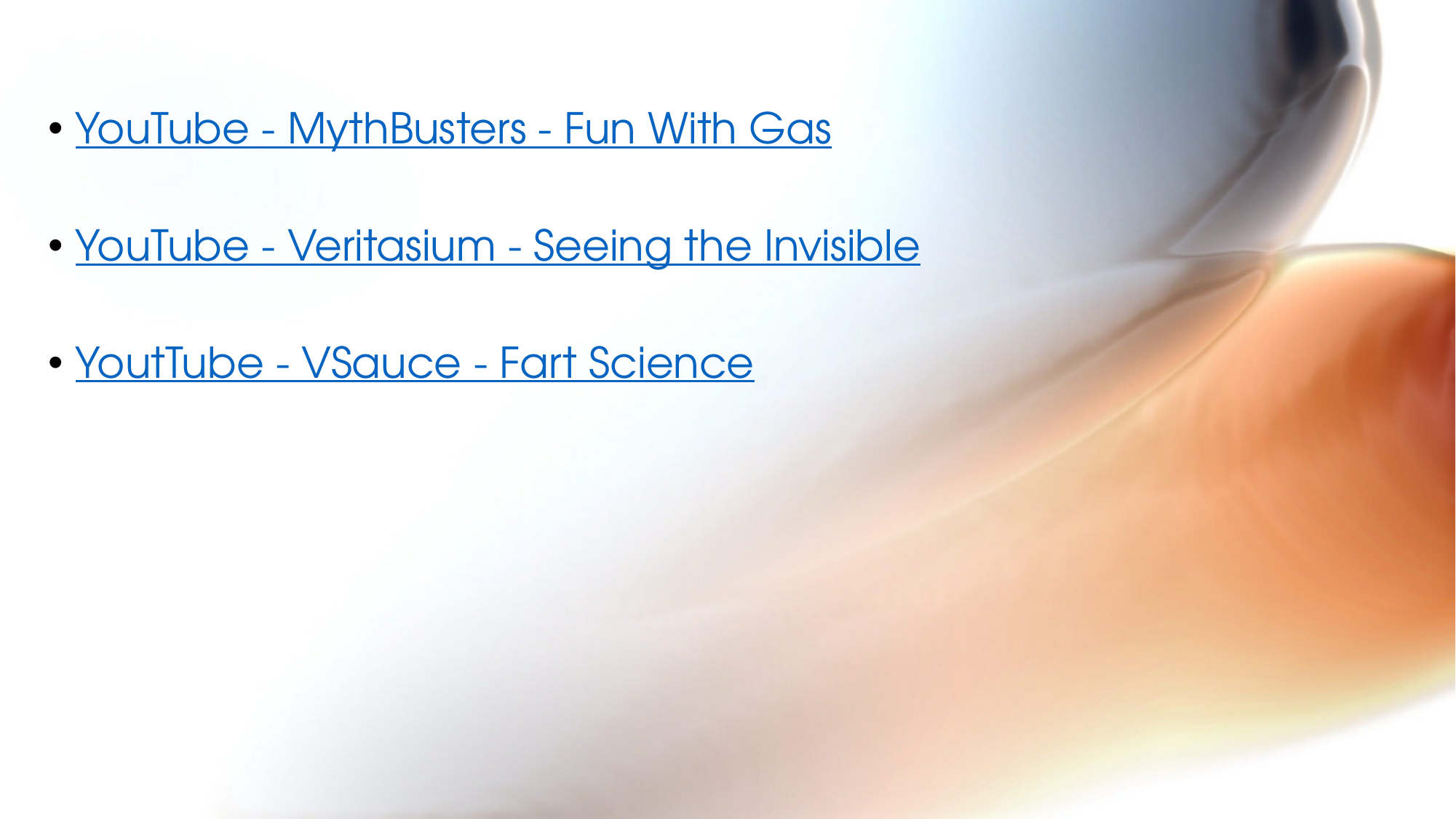

YouTube - MythBusters - Fun With Gas

YouTube - Veritasium - Seeing the Invisible

YoutTube - VSauce - Fart Science